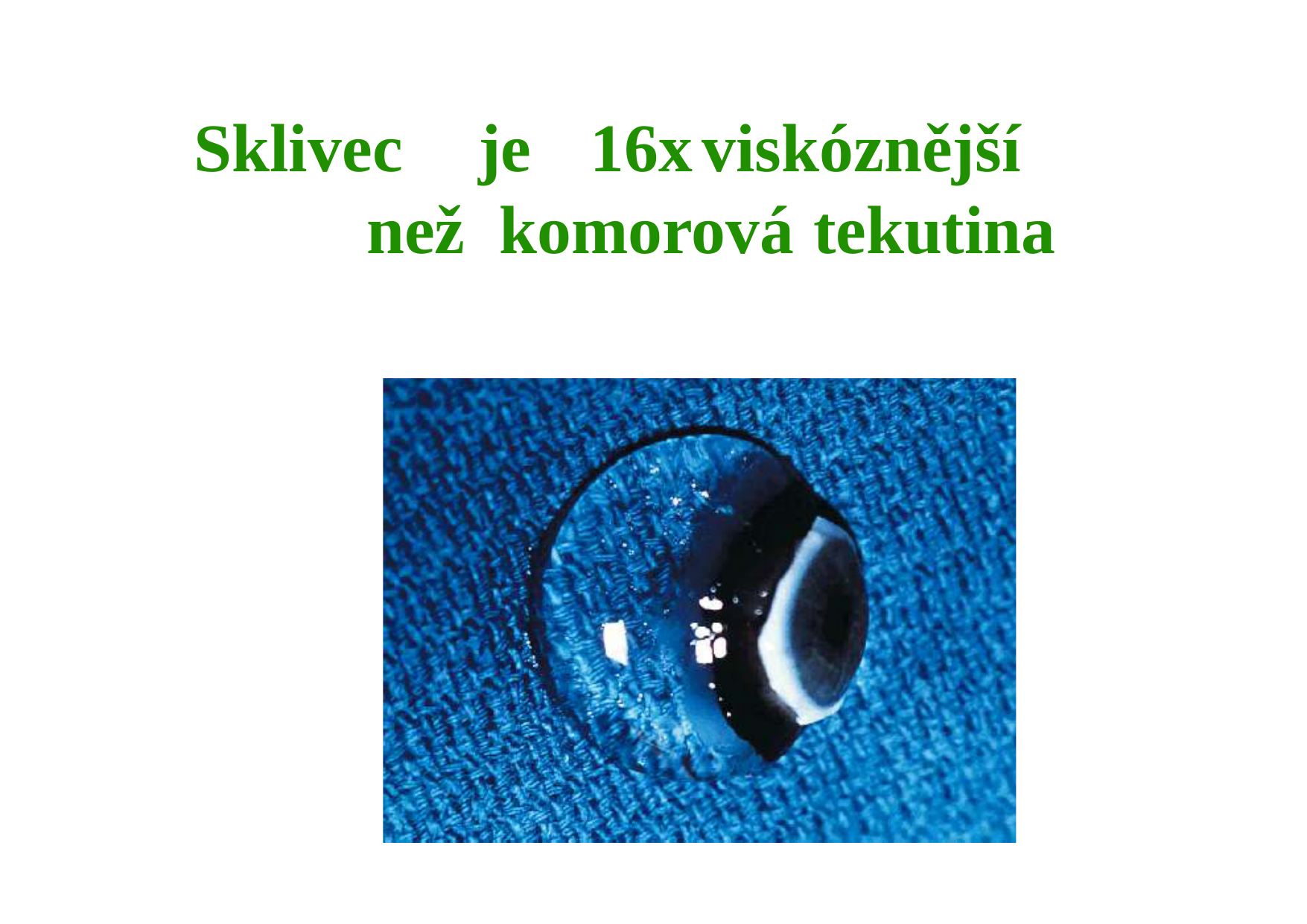

# Sklivec	je	16x	viskóznější	než  komorová	tekutina